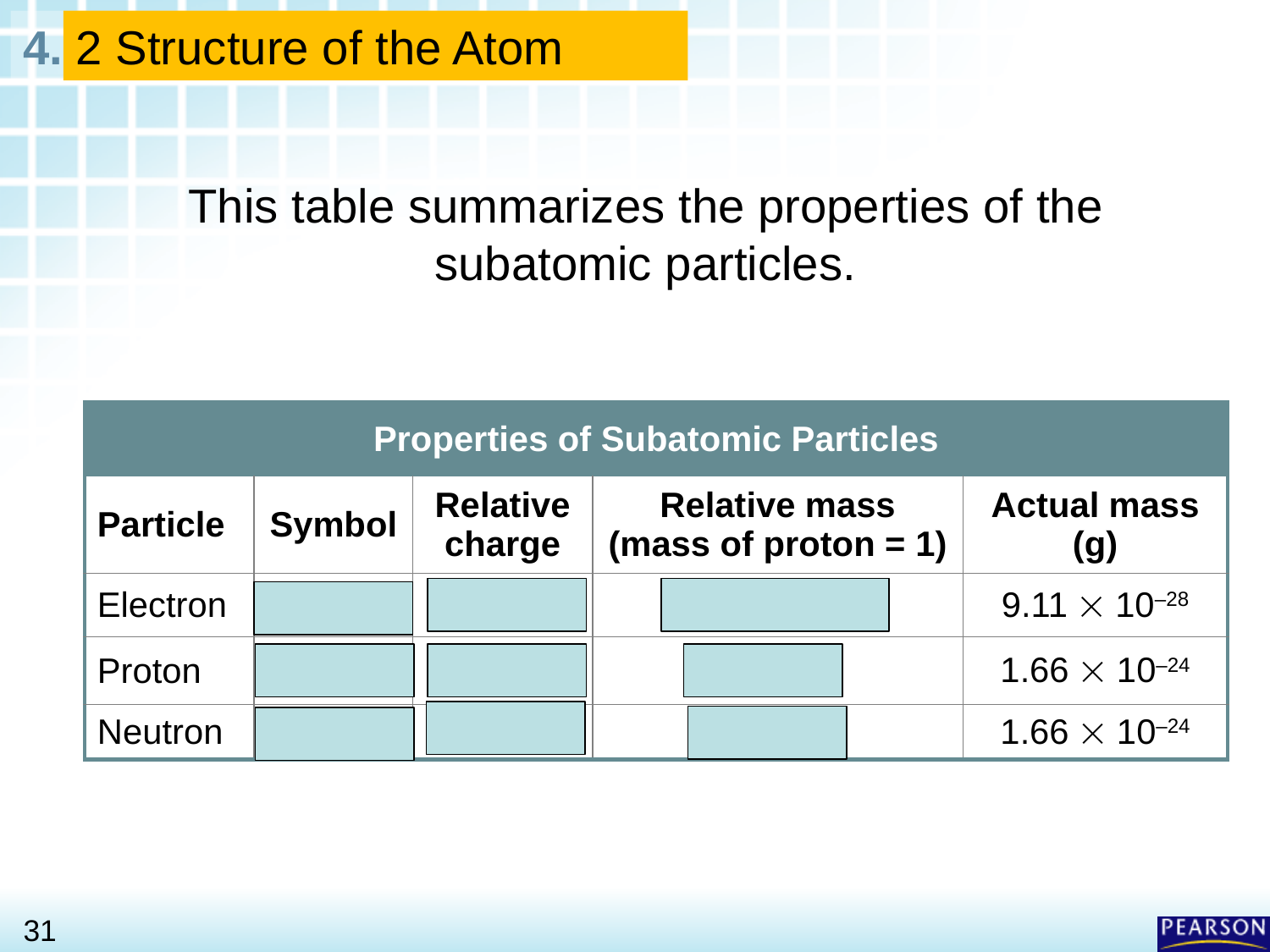

2 Structure of the Atom
This table summarizes the properties of the subatomic particles.
| Properties of Subatomic Particles |  |  |  |  |
| --- | --- | --- | --- | --- |
| Particle | Symbol | Relative charge | Relative mass (mass of proton = 1) | Actual mass (g) |
| Electron | e– | 1– | 1/1840 amu | 9.11 × 10–28 |
| Proton | p+ | 1+ | 1 amu | 1.66 × 10–24 |
| Neutron | n0 | 0 | 1 amu | 1.66 × 10–24 |